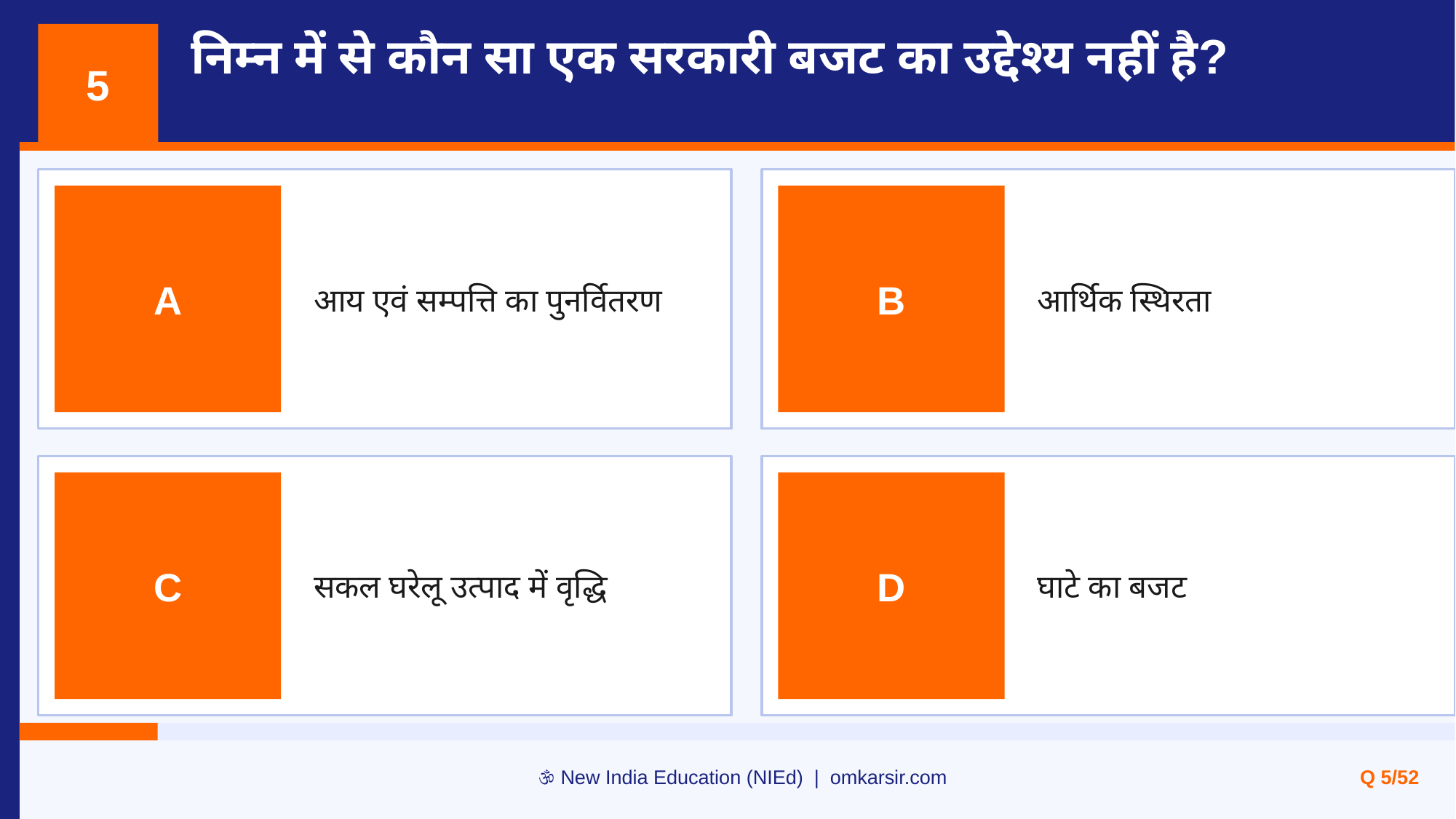

निम्न में से कौन सा एक सरकारी बजट का उद्देश्य नहीं है?
5

आय एवं सम्पत्ति का पुनर्वितरण
आर्थिक स्थिरता
A
B

सकल घरेलू उत्पाद में वृद्धि
घाटे का बजट
C
D

🕉️ New India Education (NIEd)  |  omkarsir.com
Q 5/52